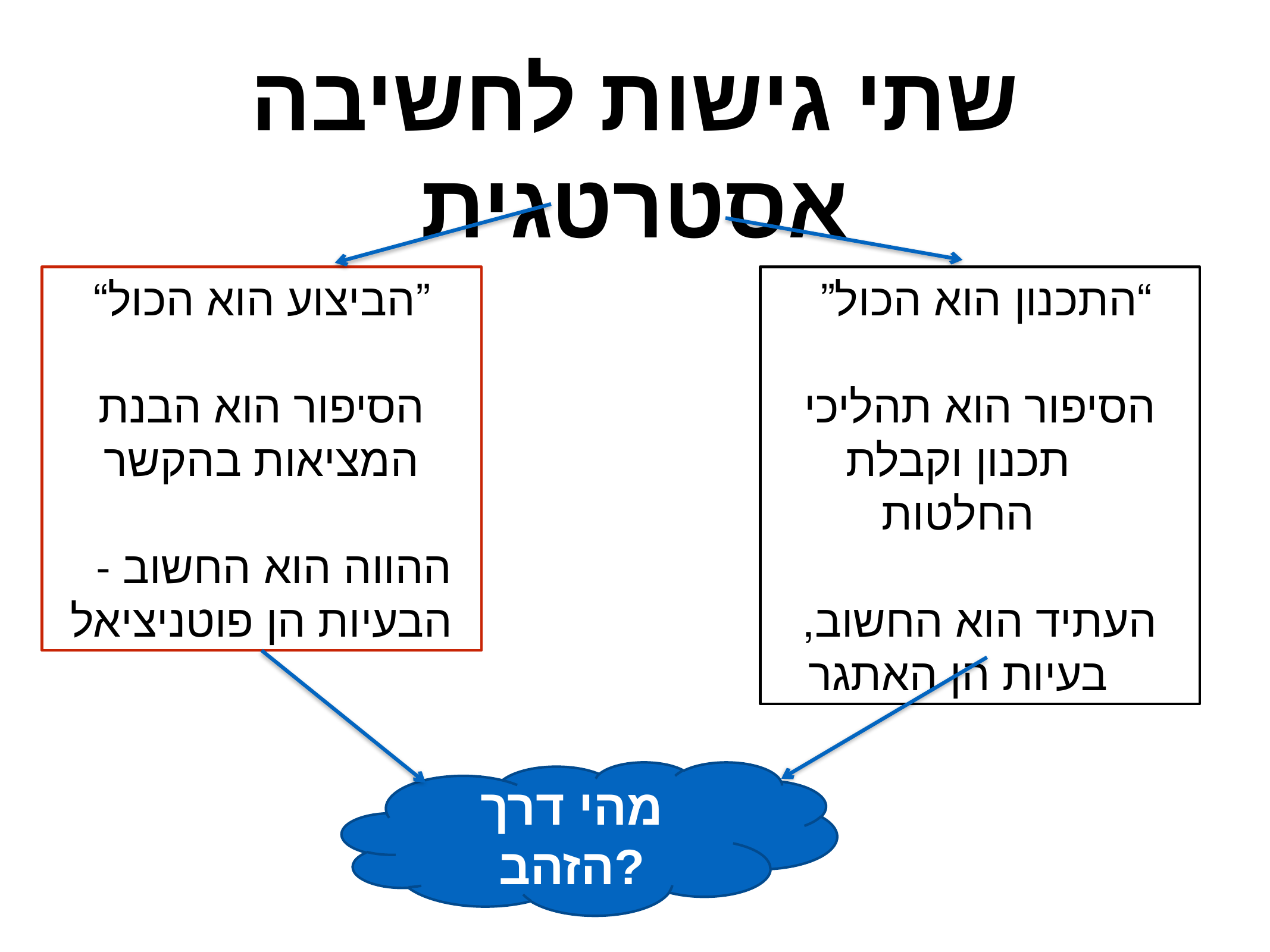

# שתי גישות לחשיבה אסטרטגית
“הביצוע הוא הכול”

הסיפור הוא הבנת המציאות בהקשר

 ההווה הוא החשוב -  הבעיות הן פוטניציאל
“התכנון הוא הכול”

הסיפור הוא תהליכי תכנון וקבלת החלטות

העתיד הוא החשוב, בעיות הן האתגר
מהי דרך הזהב?